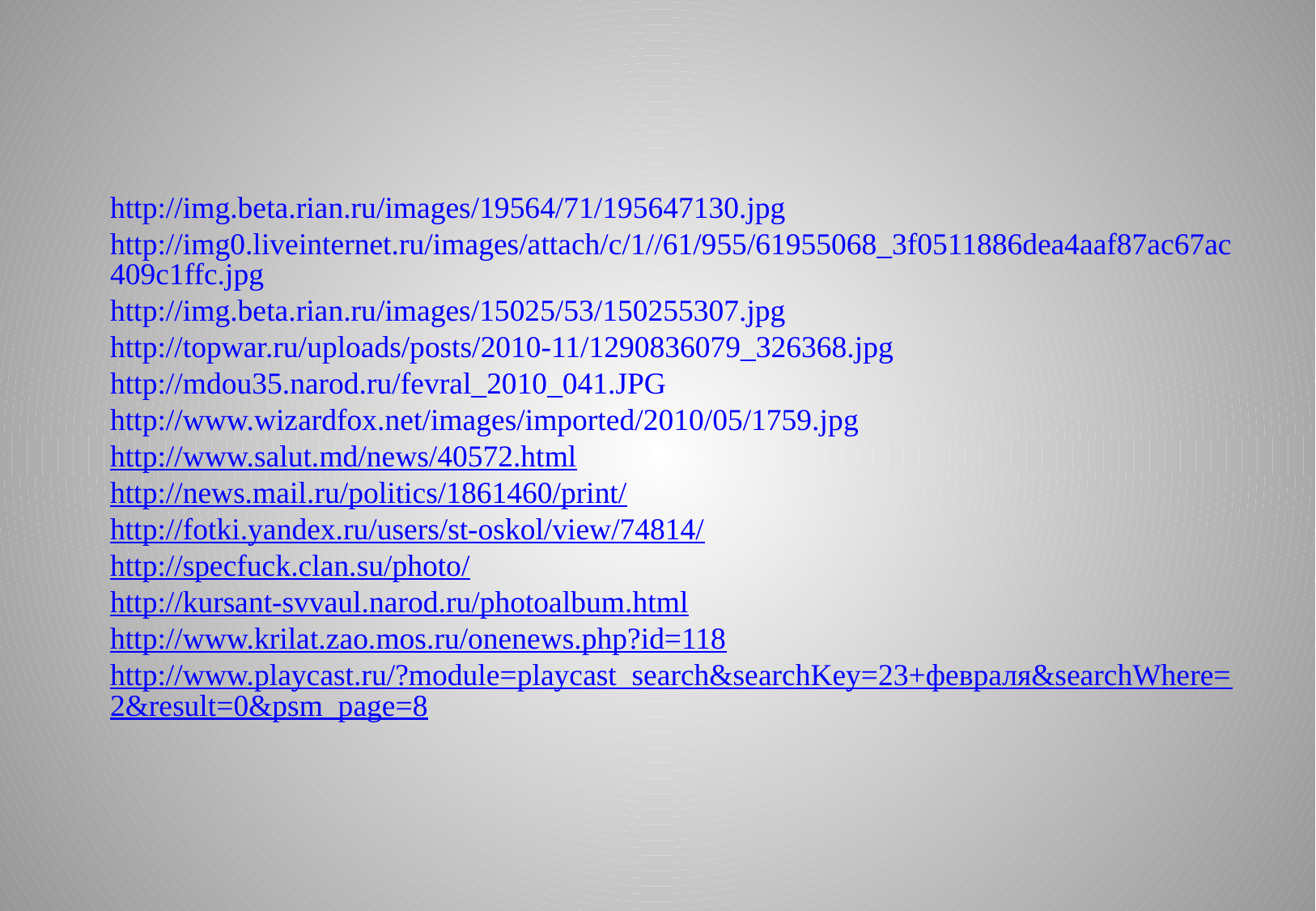

http://img.beta.rian.ru/images/19564/71/195647130.jpg
http://img0.liveinternet.ru/images/attach/c/1//61/955/61955068_3f0511886dea4aaf87ac67ac409c1ffc.jpg
http://img.beta.rian.ru/images/15025/53/150255307.jpg
http://topwar.ru/uploads/posts/2010-11/1290836079_326368.jpg
http://mdou35.narod.ru/fevral_2010_041.JPG
http://www.wizardfox.net/images/imported/2010/05/1759.jpg
http://www.salut.md/news/40572.html
http://news.mail.ru/politics/1861460/print/
http://fotki.yandex.ru/users/st-oskol/view/74814/
http://specfuck.clan.su/photo/
http://kursant-svvaul.narod.ru/photoalbum.html
http://www.krilat.zao.mos.ru/onenews.php?id=118
http://www.playcast.ru/?module=playcast_search&searchKey=23+февраля&searchWhere=2&result=0&psm_page=8